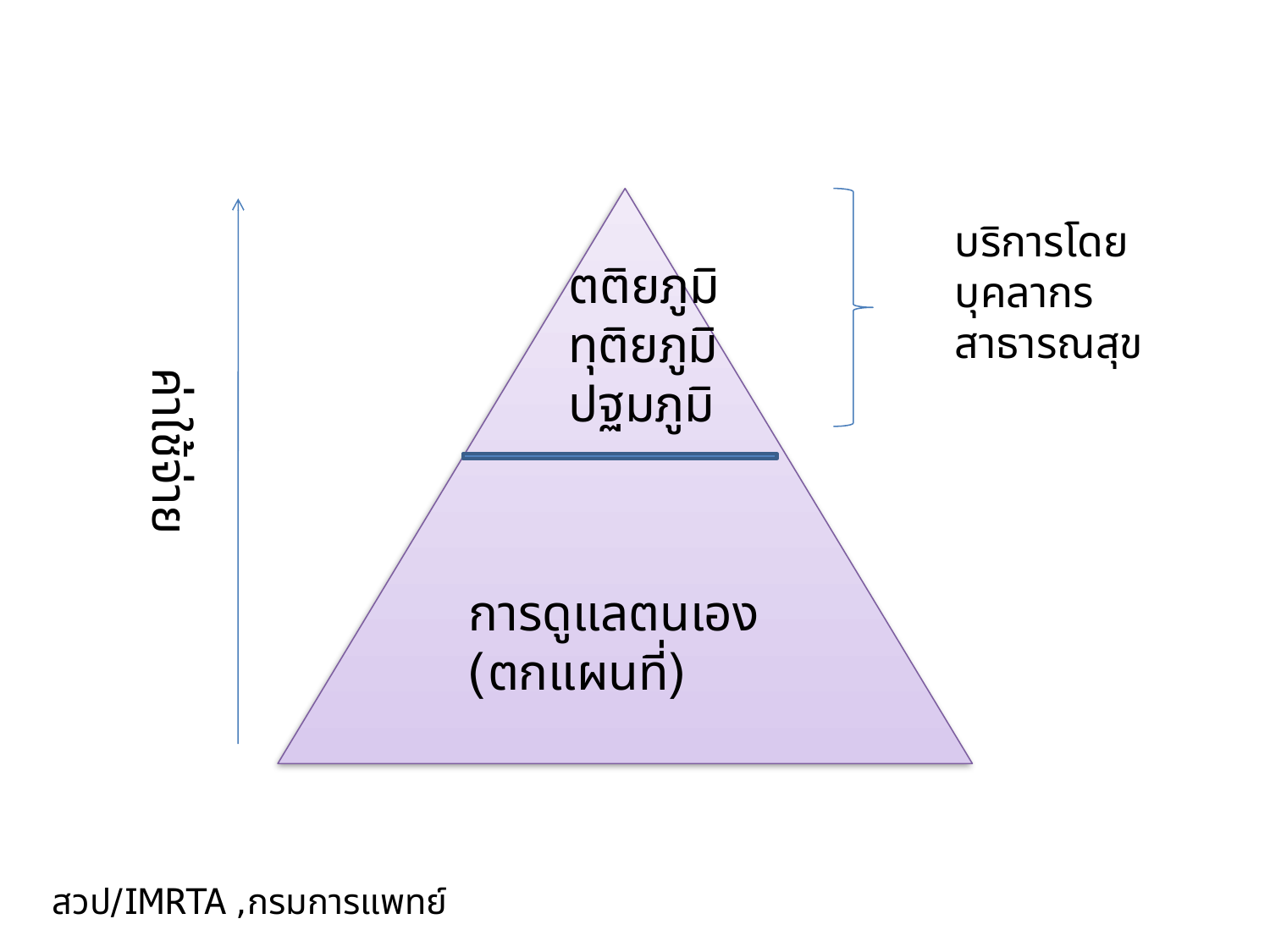

ค่าใช้จ่าย
บริการโดยบุคลากรสาธารณสุข
ตติยภูมิ
ทุติยภูมิ
ปฐมภูมิ

การดูแลตนเอง
(ตกแผนที่)
สวป/IMRTA ,กรมการแพทย์